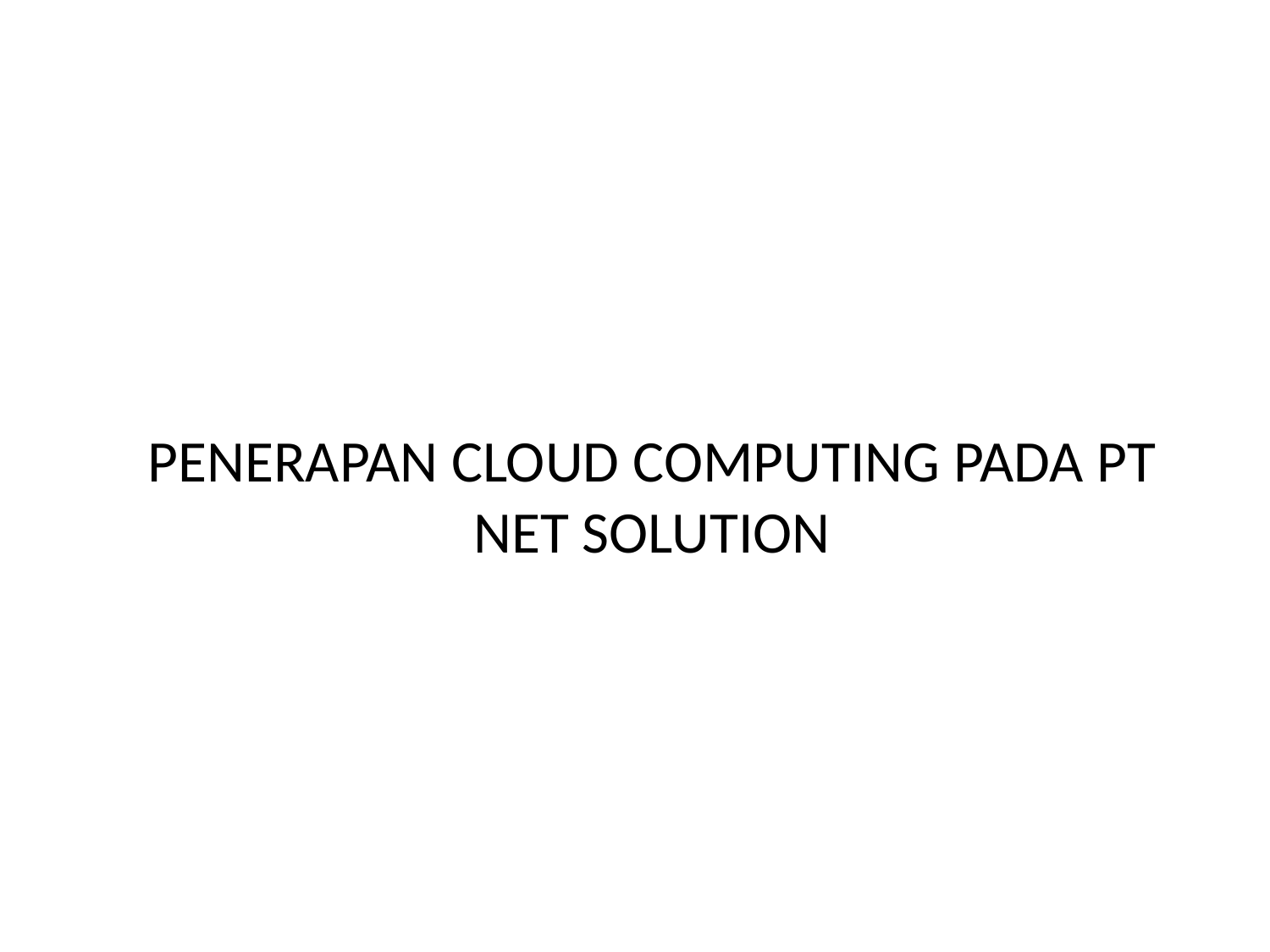

# PENERAPAN CLOUD COMPUTING PADA PT NET SOLUTION